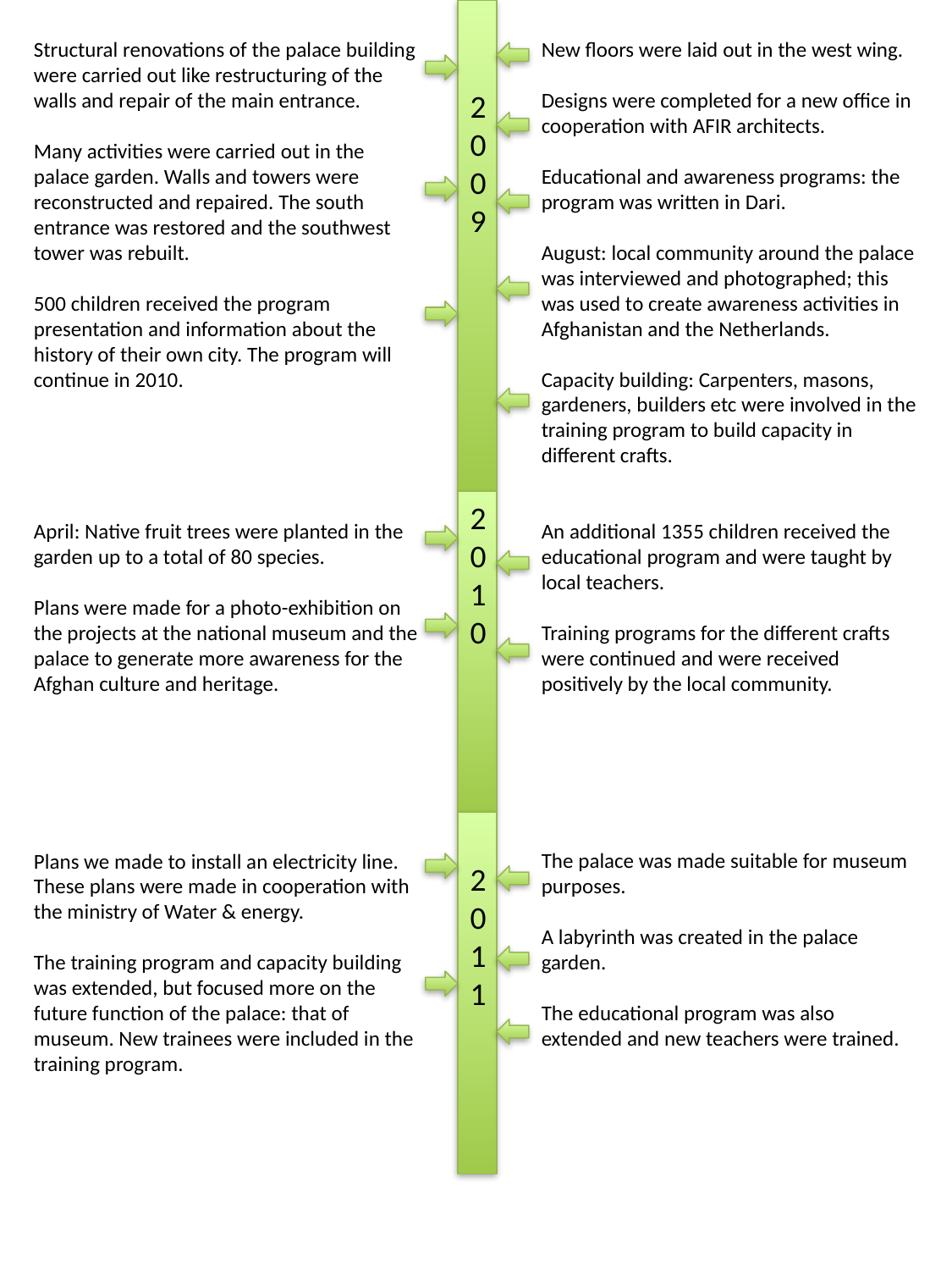

Structural renovations of the palace building were carried out like restructuring of the walls and repair of the main entrance.

Many activities were carried out in the palace garden. Walls and towers were reconstructed and repaired. The south entrance was restored and the southwest tower was rebuilt.

500 children received the program presentation and information about the history of their own city. The program will continue in 2010.

April: Native fruit trees were planted in the garden up to a total of 80 species.

Plans were made for a photo-exhibition on the projects at the national museum and the palace to generate more awareness for the Afghan culture and heritage.

Plans we made to install an electricity line. These plans were made in cooperation with the ministry of Water & energy.

The training program and capacity building was extended, but focused more on the future function of the palace: that of museum. New trainees were included in the training program.

New floors were laid out in the west wing.

Designs were completed for a new office in cooperation with AFIR architects.

Educational and awareness programs: the program was written in Dari.

August: local community around the palace was interviewed and photographed; this was used to create awareness activities in Afghanistan and the Netherlands.

Capacity building: Carpenters, masons, gardeners, builders etc were involved in the training program to build capacity in different crafts.

An additional 1355 children received the educational program and were taught by local teachers.

Training programs for the different crafts were continued and were received positively by the local community.

The palace was made suitable for museum purposes.

A labyrinth was created in the palace garden.

The educational program was also extended and new teachers were trained.

2
0
0
9

2
0
1
0

2
0
1
1